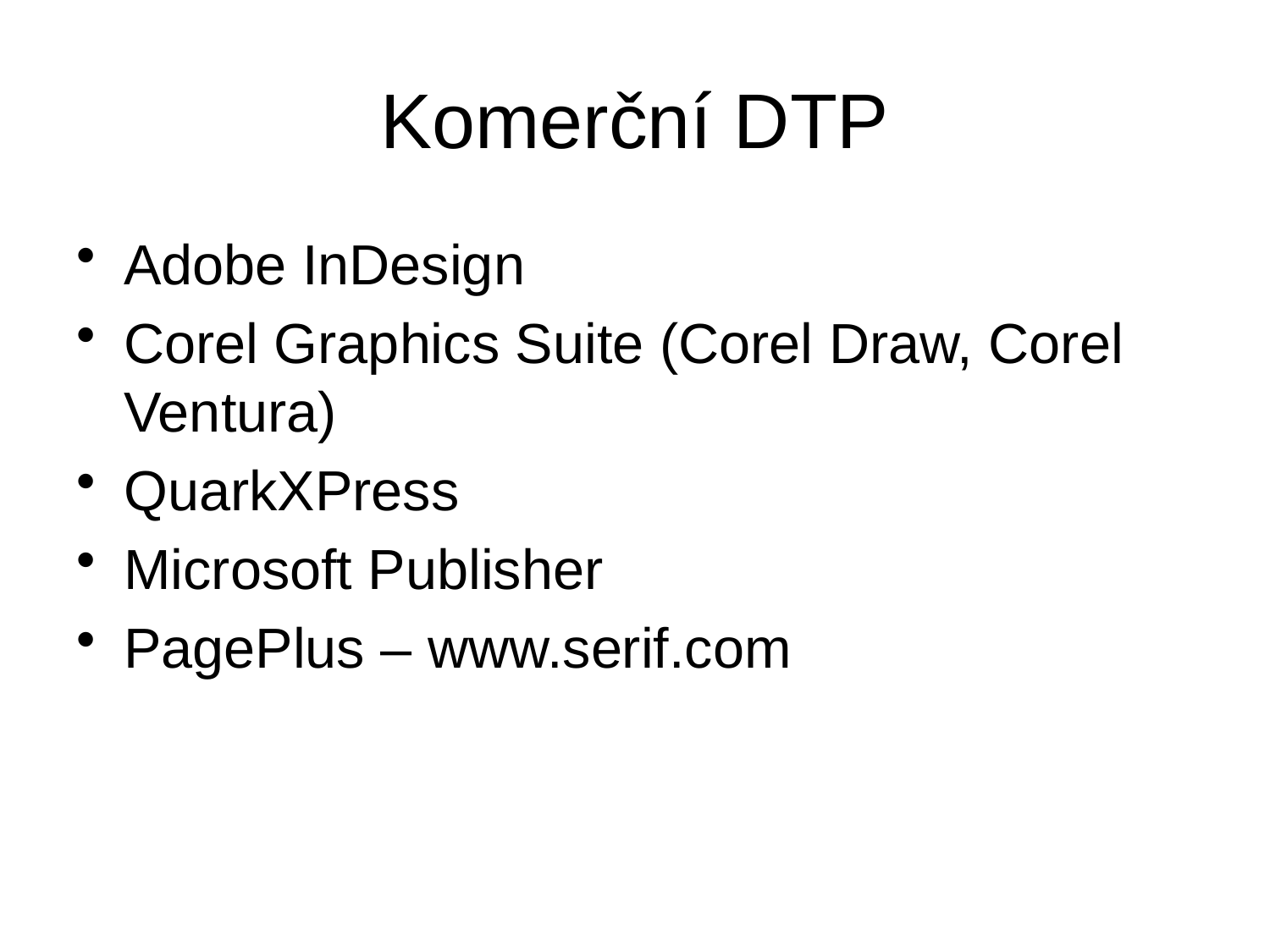

# Komerční DTP
Adobe InDesign
Corel Graphics Suite (Corel Draw, Corel Ventura)
QuarkXPress
Microsoft Publisher
PagePlus – www.serif.com